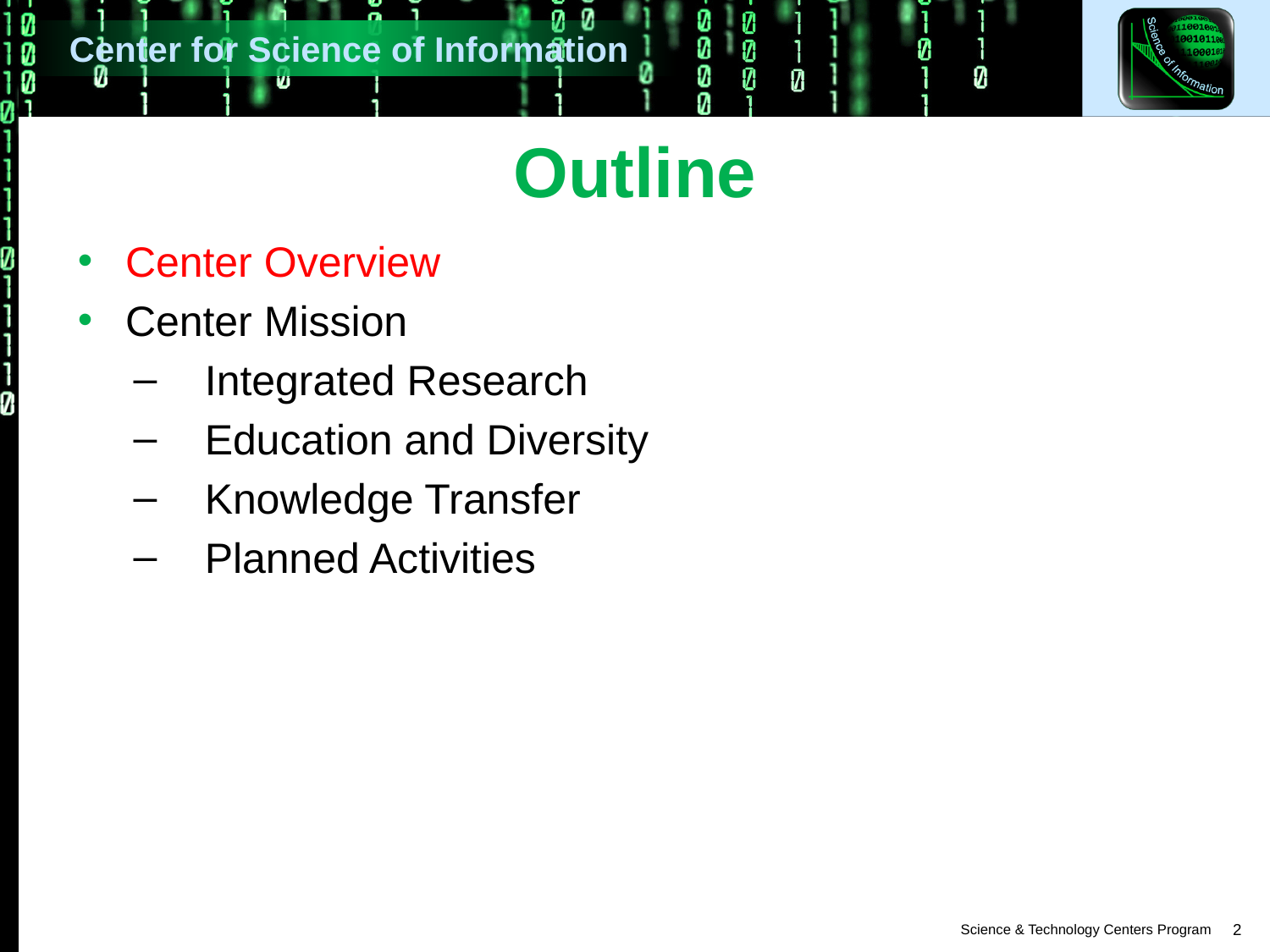

# Outline
Center Overview
Center Mission
Integrated Research
Education and Diversity
Knowledge Transfer
Planned Activities
2